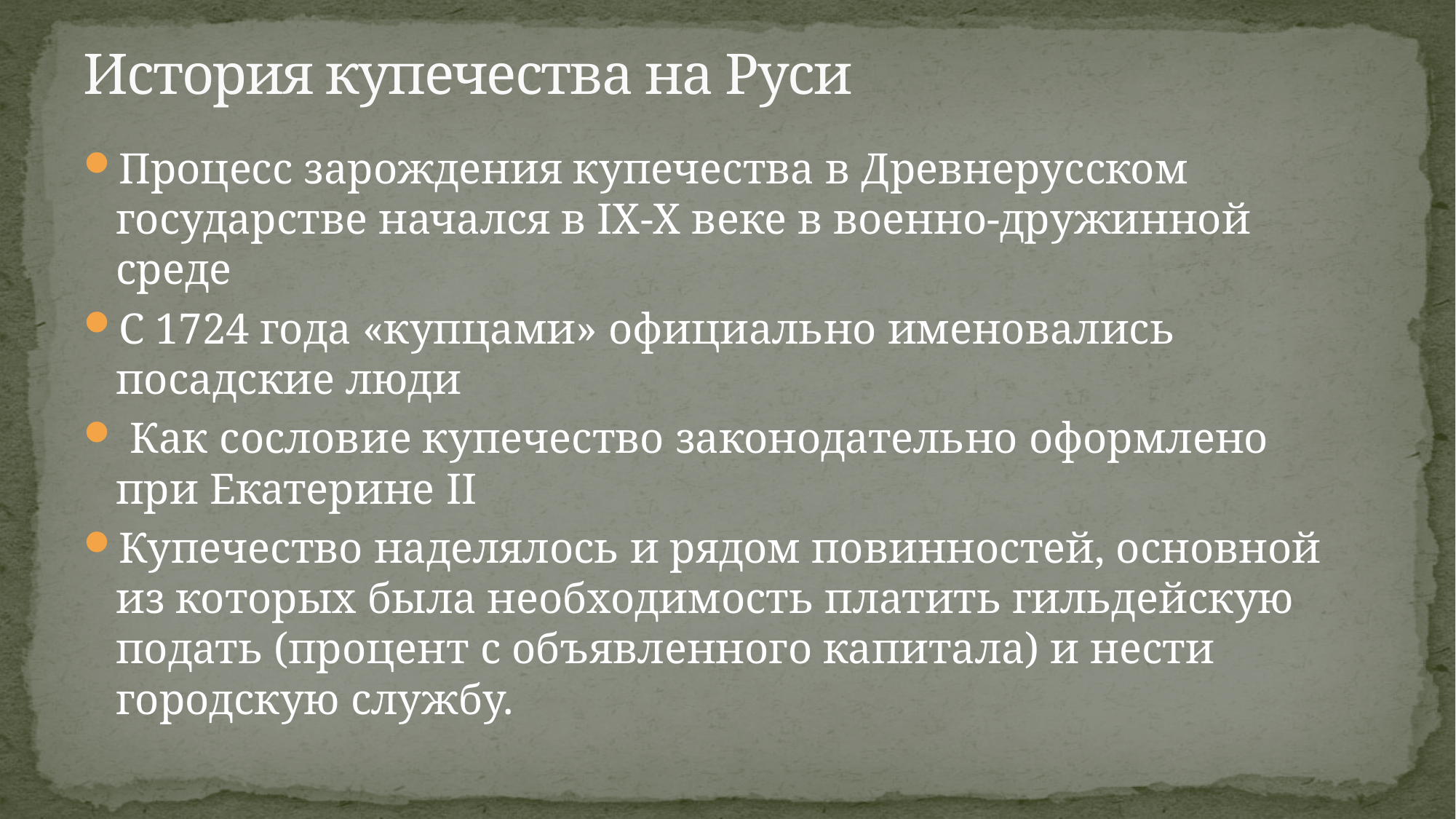

# История купечества на Руси
Процесс зарождения купечества в Древнерусском государстве начался в IX-X веке в военно-дружинной среде
С 1724 года «купцами» официально именовались посадские люди
 Как сословие купечество законодательно оформлено при Екатерине II
Купечество наделялось и рядом повинностей, основной из которых была необходимость платить гильдейскую подать (процент с объявленного капитала) и нести городскую службу.